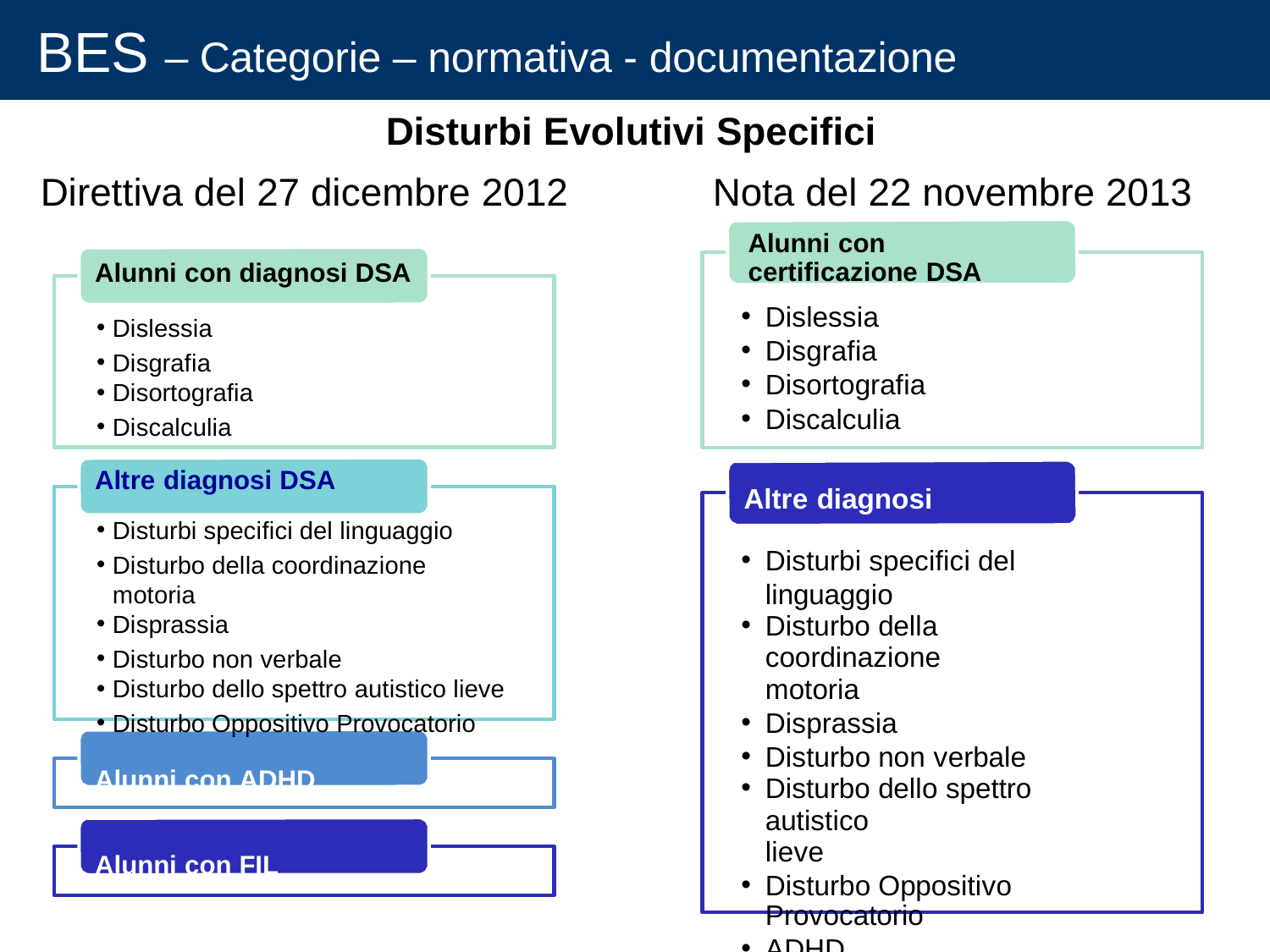

# BES – Categorie – normativa - documentazione
Disturbi Evolutivi Specifici
Direttiva del 27 dicembre 2012
Nota del 22 novembre 2013
Alunni con certificazione DSA
Dislessia
Disgrafia
Disortografia
Discalculia

Altre diagnosi

Disturbi specifici del linguaggio
Disturbo della coordinazione
motoria
Disprassia
Disturbo non verbale
Disturbo dello spettro autistico
lieve
Disturbo Oppositivo Provocatorio
ADHD
FIL

Alunni con diagnosi DSA

Dislessia
Disgrafia
Disortografia
Discalculia

Altre diagnosi DSA

Disturbi specifici del linguaggio
Disturbo della coordinazione motoria
Disprassia
Disturbo non verbale
Disturbo dello spettro autistico lieve
Disturbo Oppositivo Provocatorio

Alunni con ADHD

Alunni con FIL